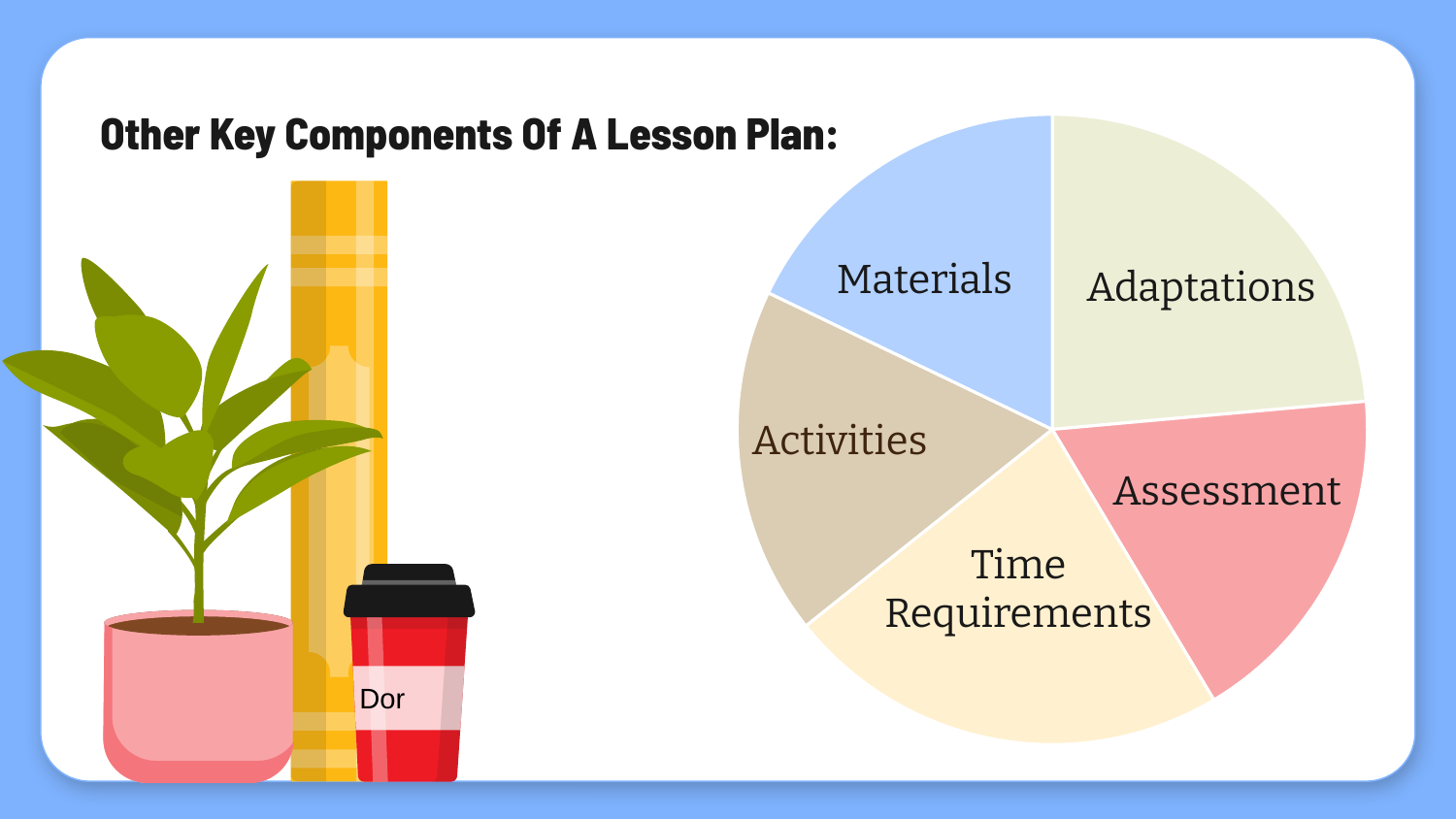

### Chart

| Category | Series 1 |
|---|---|
|  | 3.3 |
|  | 2.5 |
|  | 3.2 |
|  | 2.5 |
|  | 2.5 |
Other Key Components Of A Lesson Plan:

Materials
Adaptations

Activities
Assessment​
Time
Requirements

Dor